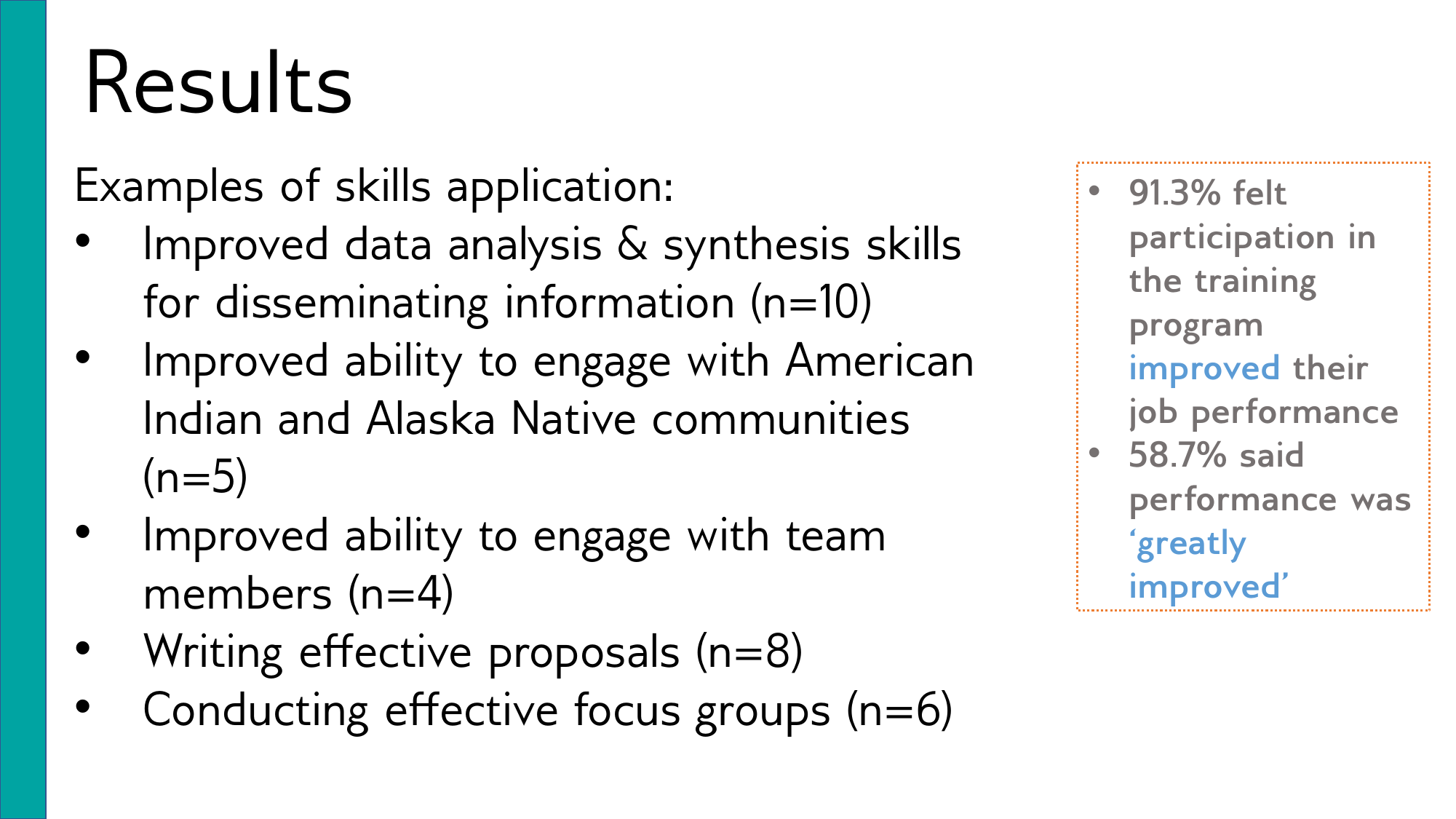

Results
Examples of skills application:
Improved data analysis & synthesis skills for disseminating information (n=10)
Improved ability to engage with American Indian and Alaska Native communities (n=5)
Improved ability to engage with team members (n=4)
Writing effective proposals (n=8)
Conducting effective focus groups (n=6)

91.3% felt participation in the training program improved their job performance
58.7% said performance was ‘greatly improved’